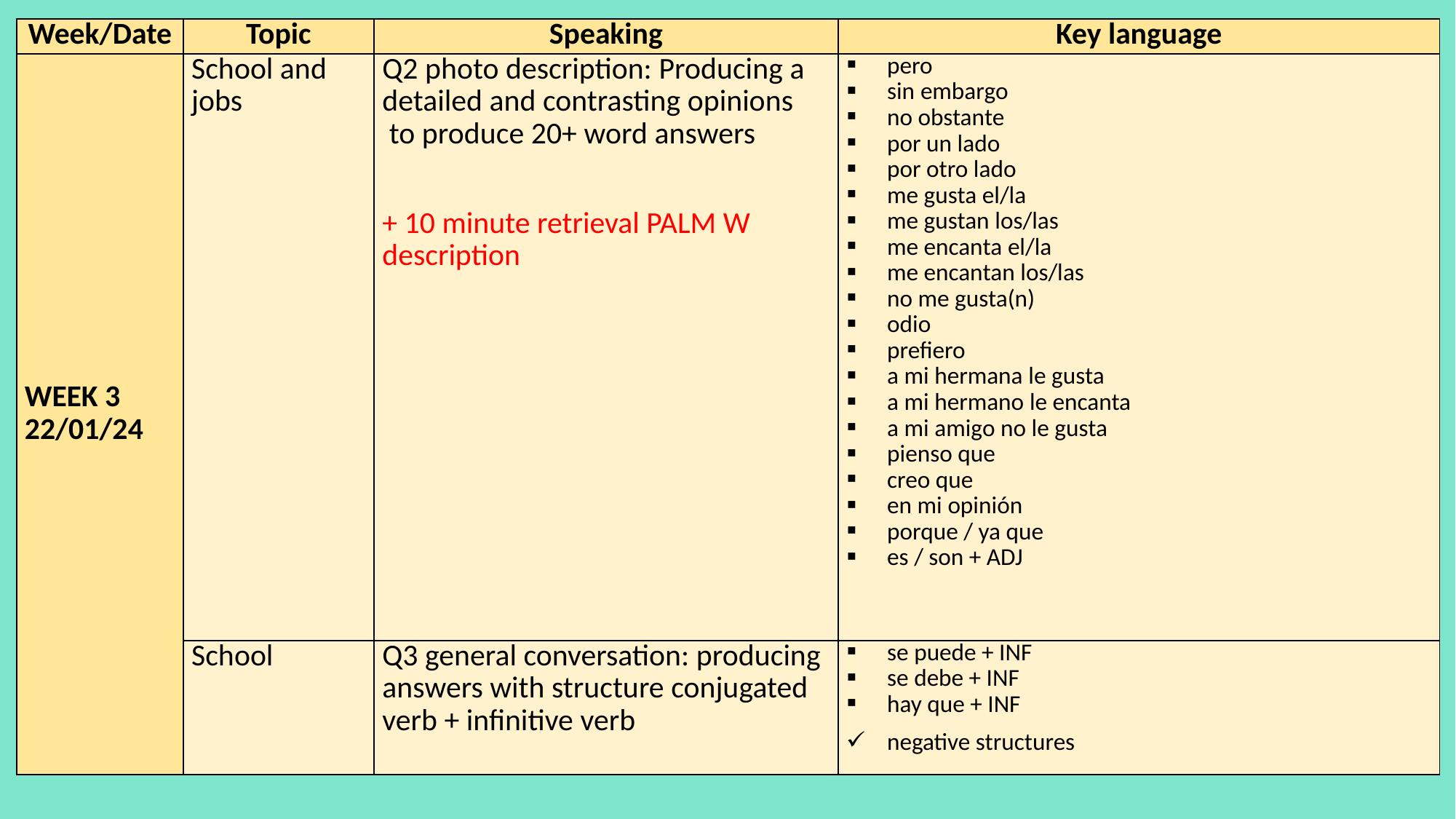

| Week/Date | Topic | Speaking | Key language |
| --- | --- | --- | --- |
| WEEK 3 22/01/24 | School and jobs | Q2 photo description: Producing a detailed and contrasting opinions to produce 20+ word answers   + 10 minute retrieval PALM W description | pero sin embargo no obstante por un lado por otro lado me gusta el/la me gustan los/las me encanta el/la me encantan los/las no me gusta(n) odio prefiero a mi hermana le gusta a mi hermano le encanta a mi amigo no le gusta pienso que creo que en mi opinión porque / ya que es / son + ADJ |
|  | School | Q3 general conversation: producing answers with structure conjugated verb + infinitive verb | se puede + INF se debe + INF hay que + INF negative structures |